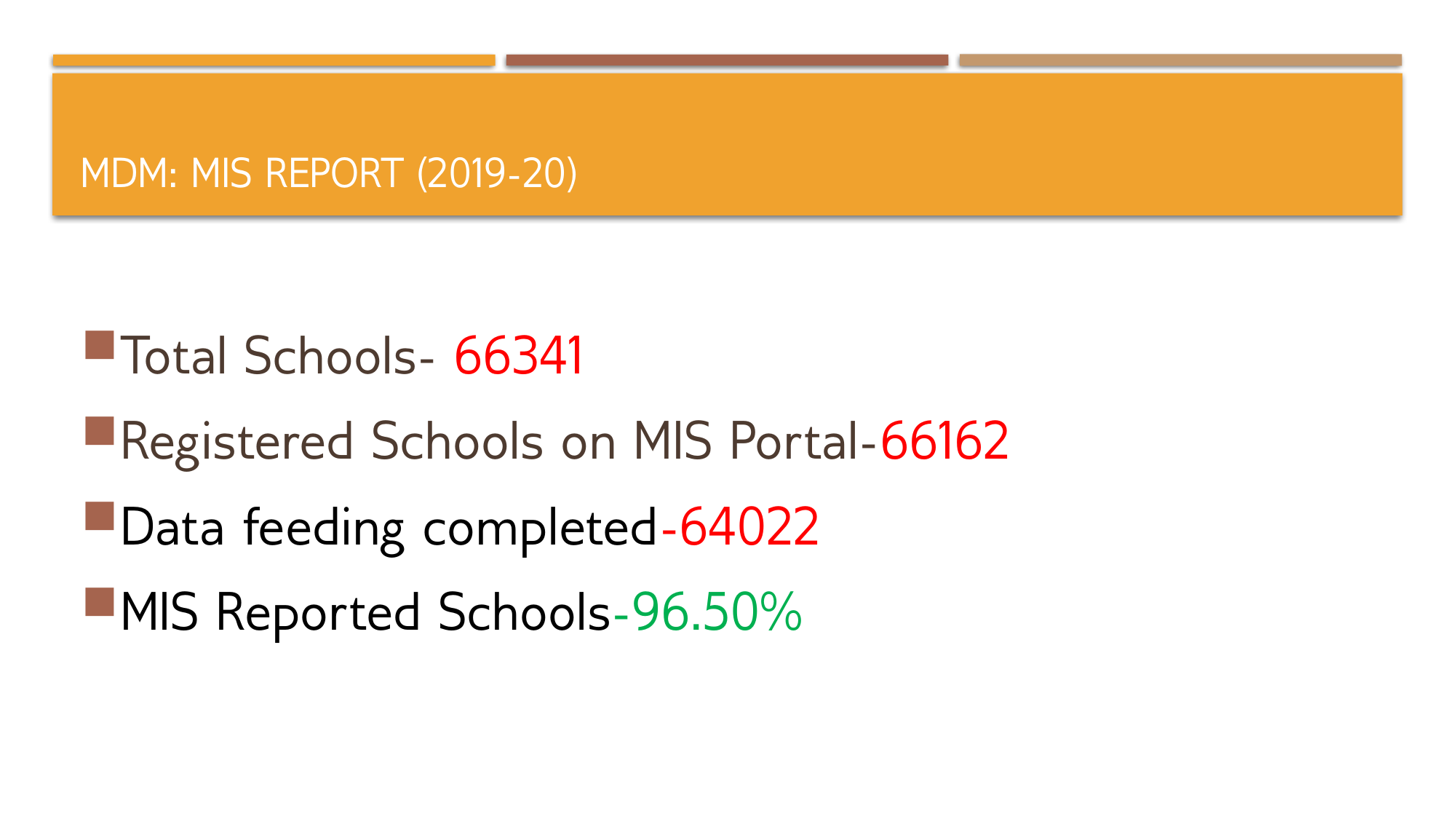

# MDM: MIS Report (2019-20)
Total Schools- 66341
Registered Schools on MIS Portal-66162
Data feeding completed-64022
MIS Reported Schools-96.50%